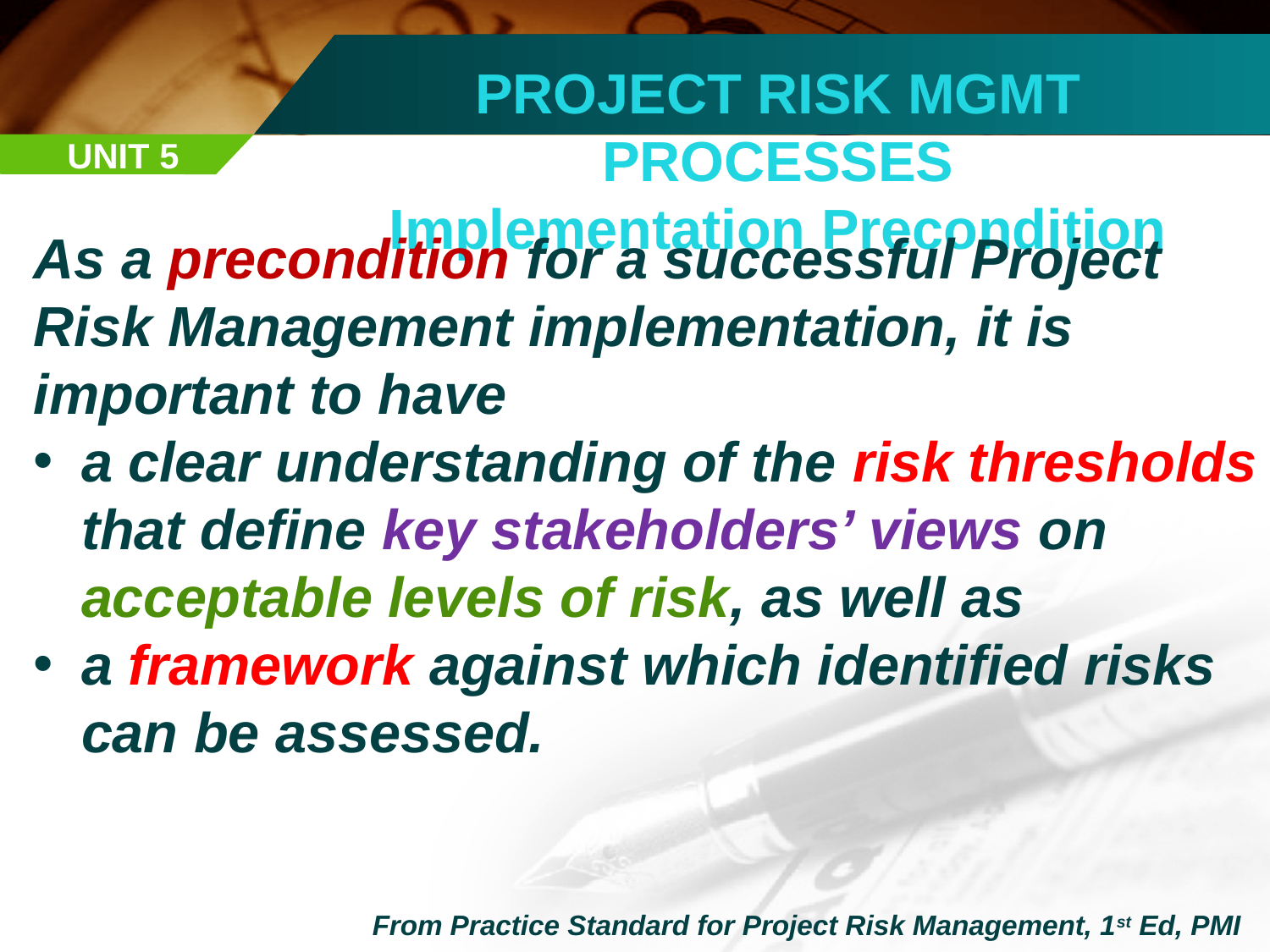

PROJECT RISK MGMT PROCESSES
Implementation Precondition
UNIT 5
As a precondition for a successful Project Risk Management implementation, it is important to have
a clear understanding of the risk thresholds that define key stakeholders’ views on acceptable levels of risk, as well as
a framework against which identified risks can be assessed.
From Practice Standard for Project Risk Management, 1st Ed, PMI